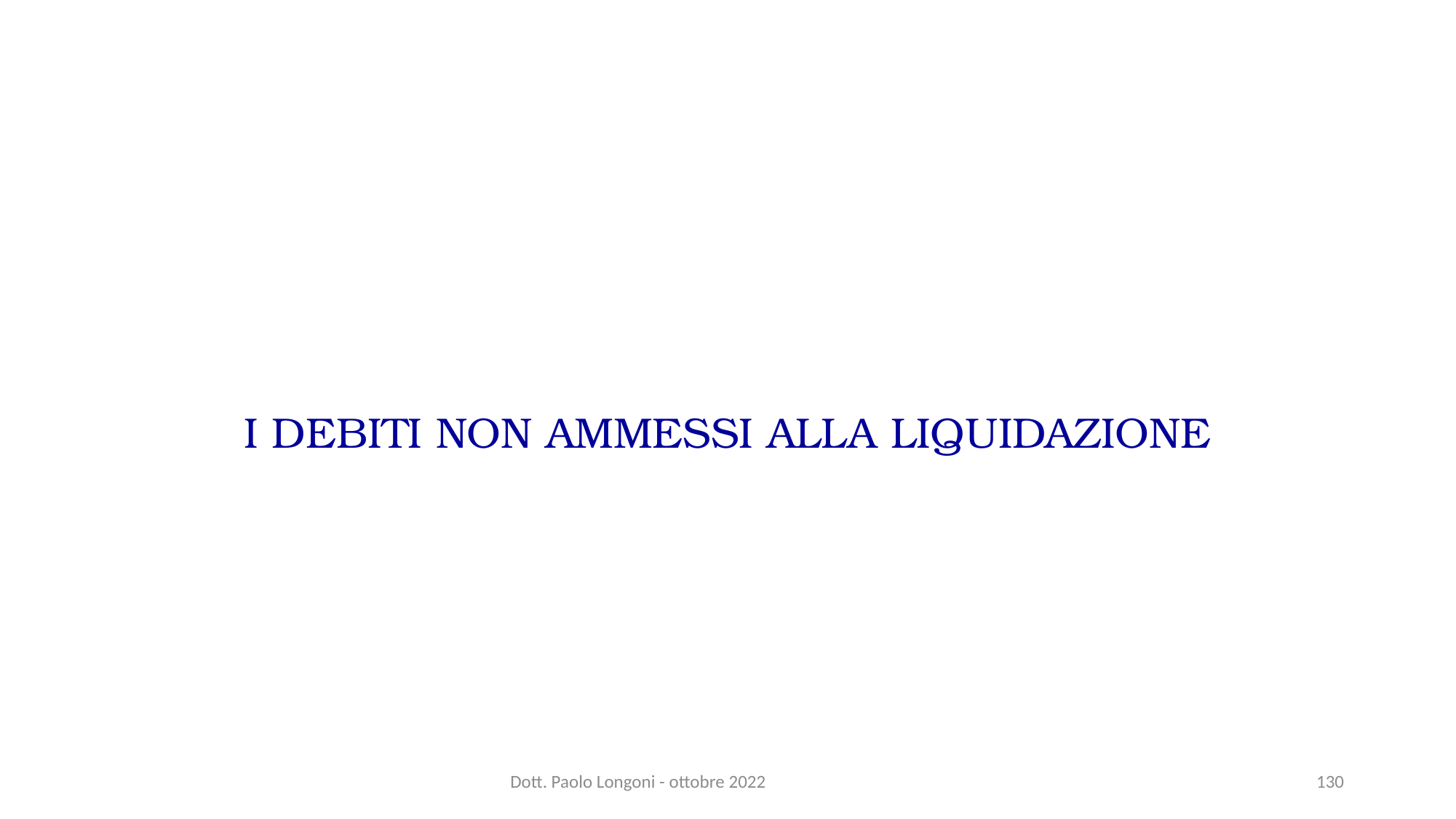

I DEBITI NON AMMESSI ALLA LIQUIDAZIONE
Dott. Paolo Longoni - ottobre 2022
130